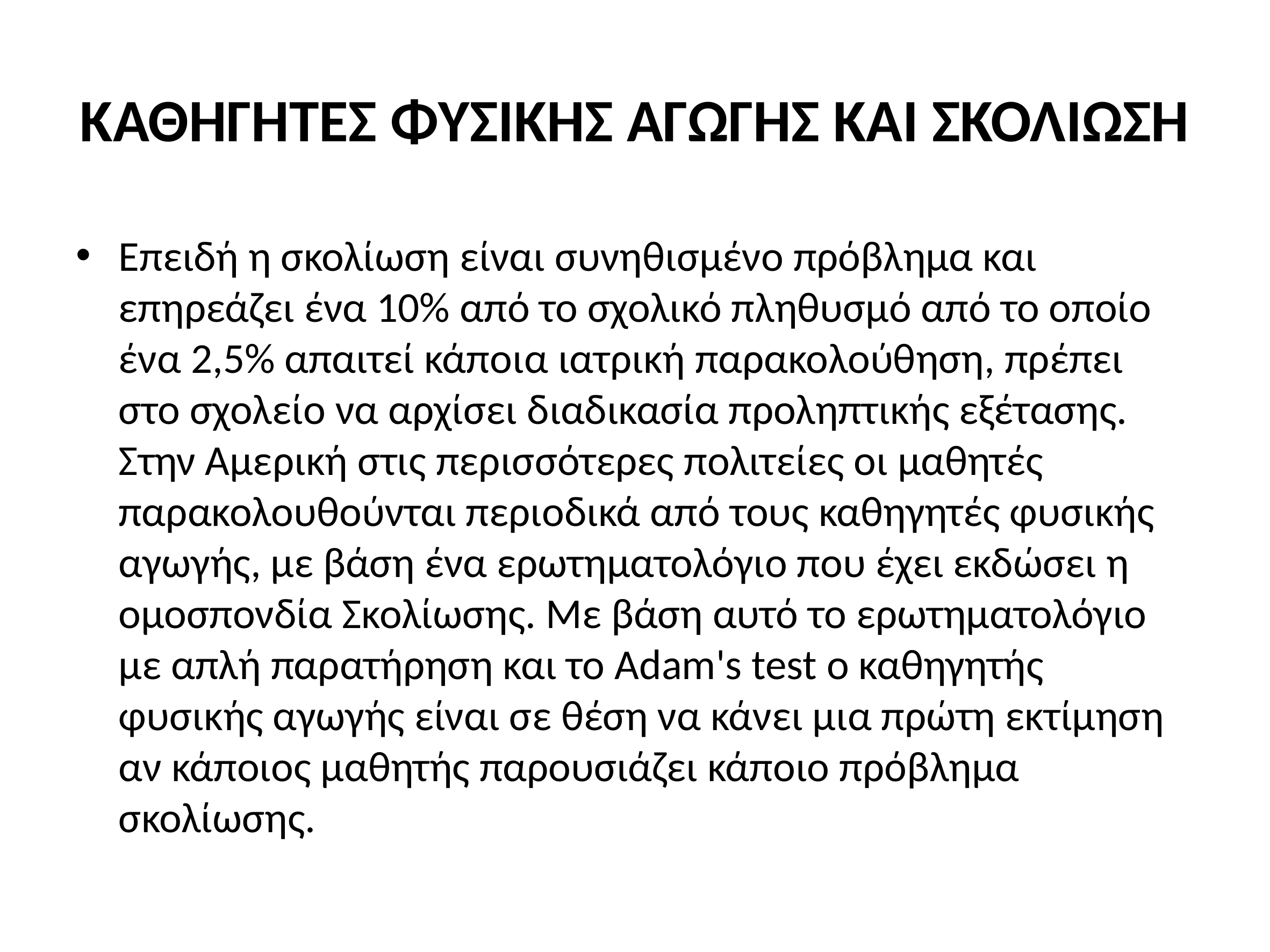

# KΑΘΗΓΗΤΕΣ ΦΥΣΙΚΗΣ ΑΓΩΓΗΣ ΚΑΙ ΣΚΟΛΙΩΣΗ
Επειδή η σκολίωση είναι συνηθισμένο πρόβλημα και επηρεάζει ένα 10% από το σχολικό πληθυσμό από το οποίο ένα 2,5% απαιτεί κάποια ιατρική παρακολούθηση, πρέπει στο σχολείο να αρχίσει διαδικασία προληπτικής εξέτασης. Στην Αμερική στις περισσότερες πολιτείες οι μαθητές παρακολουθούνται περιοδικά από τους καθηγητές φυσικής αγωγής, με βάση ένα ερωτηματολόγιο που έχει εκδώσει η ομοσπονδία Σκολίωσης. Με βάση αυτό το ερωτηματολόγιο με απλή παρατήρηση και το Adam's test o καθηγητής φυσικής αγωγής είναι σε θέση να κάνει μια πρώτη εκτίμηση αν κάποιος μαθητής παρουσιάζει κάποιο πρόβλημα σκολίωσης.